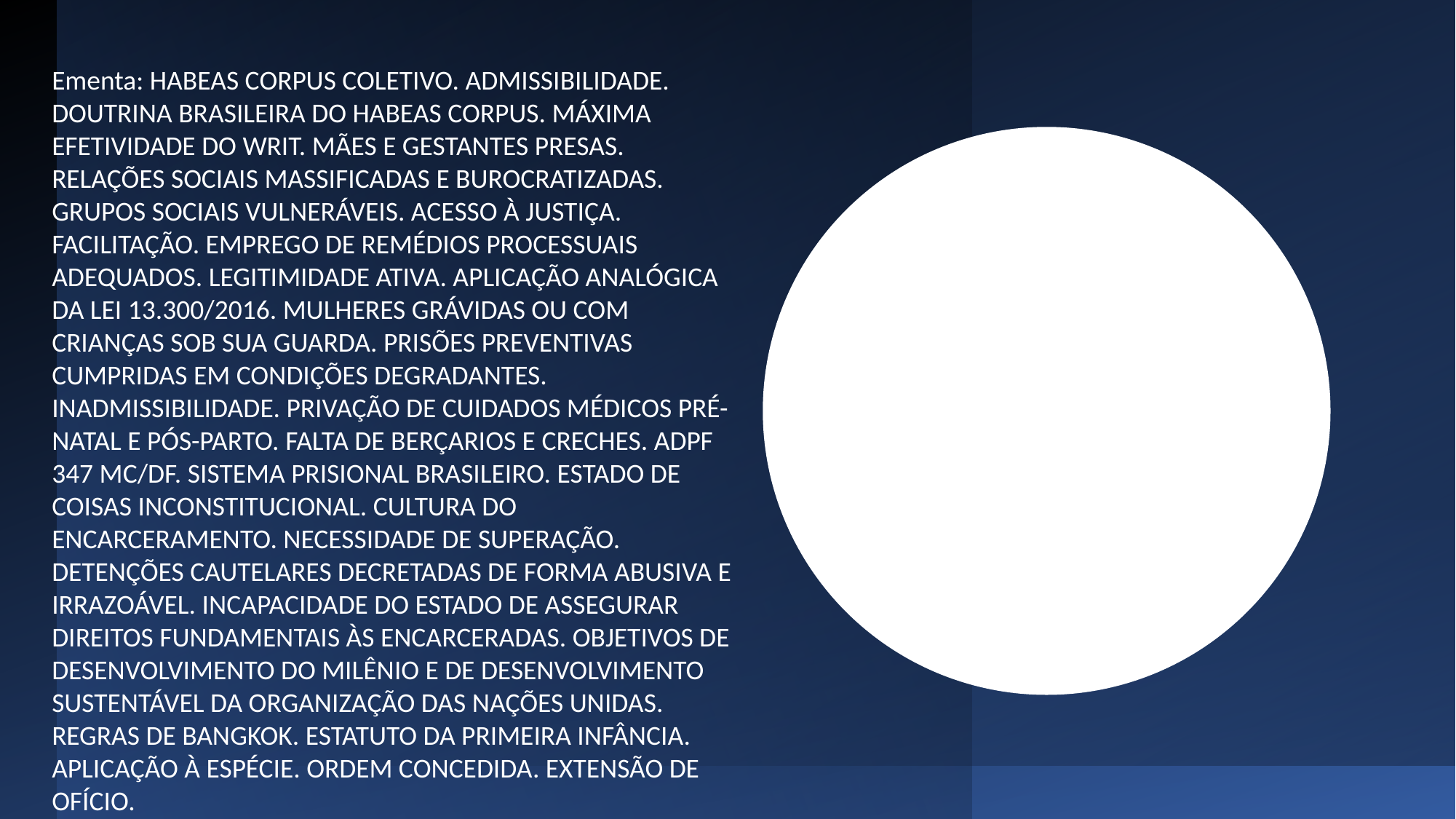

#

Ementa: HABEAS CORPUS COLETIVO. ADMISSIBILIDADE. DOUTRINA BRASILEIRA DO HABEAS CORPUS. MÁXIMA EFETIVIDADE DO WRIT. MÃES E GESTANTES PRESAS. RELAÇÕES SOCIAIS MASSIFICADAS E BUROCRATIZADAS. GRUPOS SOCIAIS VULNERÁVEIS. ACESSO À JUSTIÇA. FACILITAÇÃO. EMPREGO DE REMÉDIOS PROCESSUAIS ADEQUADOS. LEGITIMIDADE ATIVA. APLICAÇÃO ANALÓGICA DA LEI 13.300/2016. MULHERES GRÁVIDAS OU COM CRIANÇAS SOB SUA GUARDA. PRISÕES PREVENTIVAS CUMPRIDAS EM CONDIÇÕES DEGRADANTES. INADMISSIBILIDADE. PRIVAÇÃO DE CUIDADOS MÉDICOS PRÉ- NATAL E PÓS-PARTO. FALTA DE BERÇARIOS E CRECHES. ADPF 347 MC/DF. SISTEMA PRISIONAL BRASILEIRO. ESTADO DE COISAS INCONSTITUCIONAL. CULTURA DO ENCARCERAMENTO. NECESSIDADE DE SUPERAÇÃO. DETENÇÕES CAUTELARES DECRETADAS DE FORMA ABUSIVA E IRRAZOÁVEL. INCAPACIDADE DO ESTADO DE ASSEGURAR DIREITOS FUNDAMENTAIS ÀS ENCARCERADAS. OBJETIVOS DE DESENVOLVIMENTO DO MILÊNIO E DE DESENVOLVIMENTO SUSTENTÁVEL DA ORGANIZAÇÃO DAS NAÇÕES UNIDAS. REGRAS DE BANGKOK. ESTATUTO DA PRIMEIRA INFÂNCIA. APLICAÇÃO À ESPÉCIE. ORDEM CONCEDIDA. EXTENSÃO DE OFÍCIO.